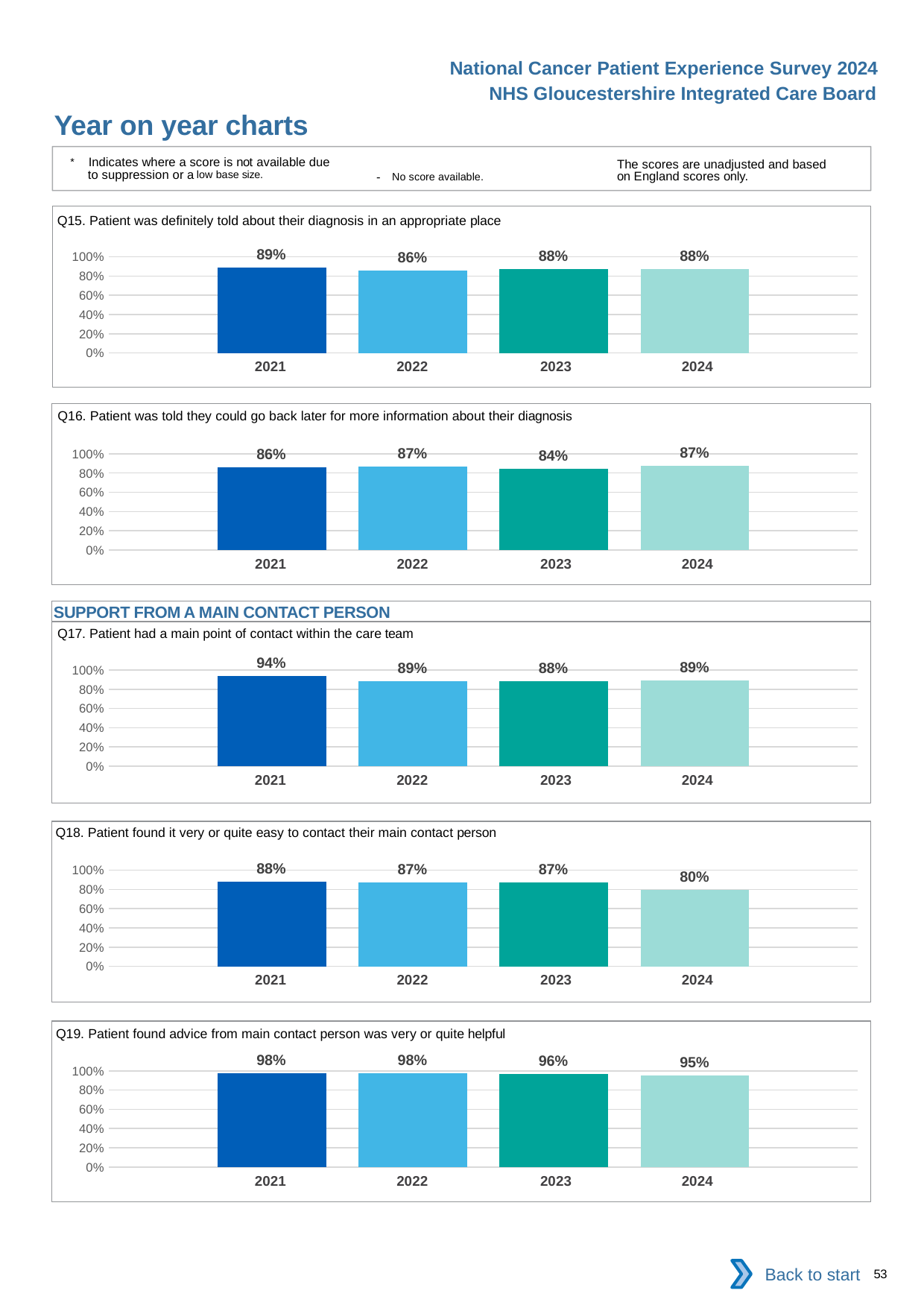

National Cancer Patient Experience Survey 2024
NHS Gloucestershire Integrated Care Board
Year on year charts

*  Indicates where a score is not available due to suppression or a low base size.
The scores are unadjusted and based on England scores only.
- No score available.
Q15. Patient was definitely told about their diagnosis in an appropriate place

### Chart

| Category | 2021 | 2022 | 2023 | 2024 |
|---|---|---|---|---|
| Category 1 | 0.8898129 | 0.858427 | 0.8757962 | 0.875 |
| 2021 | 2022 | 2023 | 2024 |
| --- | --- | --- | --- |
Q16. Patient was told they could go back later for more information about their diagnosis

### Chart

| Category | 2021 | 2022 | 2023 | 2024 |
|---|---|---|---|---|
| Category 1 | 0.8600451 | 0.8654822 | 0.8432836 | 0.8729097 |
| 2021 | 2022 | 2023 | 2024 |
| --- | --- | --- | --- |
SUPPORT FROM A MAIN CONTACT PERSON
Q17. Patient had a main point of contact within the care team

### Chart

| Category | 2021 | 2022 | 2023 | 2024 |
|---|---|---|---|---|
| Category 1 | 0.9372294 | 0.885514 | 0.8844884 | 0.8919753 |
| 2021 | 2022 | 2023 | 2024 |
| --- | --- | --- | --- |
Q18. Patient found it very or quite easy to contact their main contact person

### Chart

| Category | 2021 | 2022 | 2023 | 2024 |
|---|---|---|---|---|
| Category 1 | 0.879902 | 0.8746356 | 0.8697479 | 0.796 |
| 2021 | 2022 | 2023 | 2024 |
| --- | --- | --- | --- |
Q19. Patient found advice from main contact person was very or quite helpful

### Chart

| Category | 2021 | 2022 | 2023 | 2024 |
|---|---|---|---|---|
| Category 1 | 0.9759036 | 0.9750693 | 0.9647059 | 0.9505703 |
| 2021 | 2022 | 2023 | 2024 |
| --- | --- | --- | --- |
Back to start

53